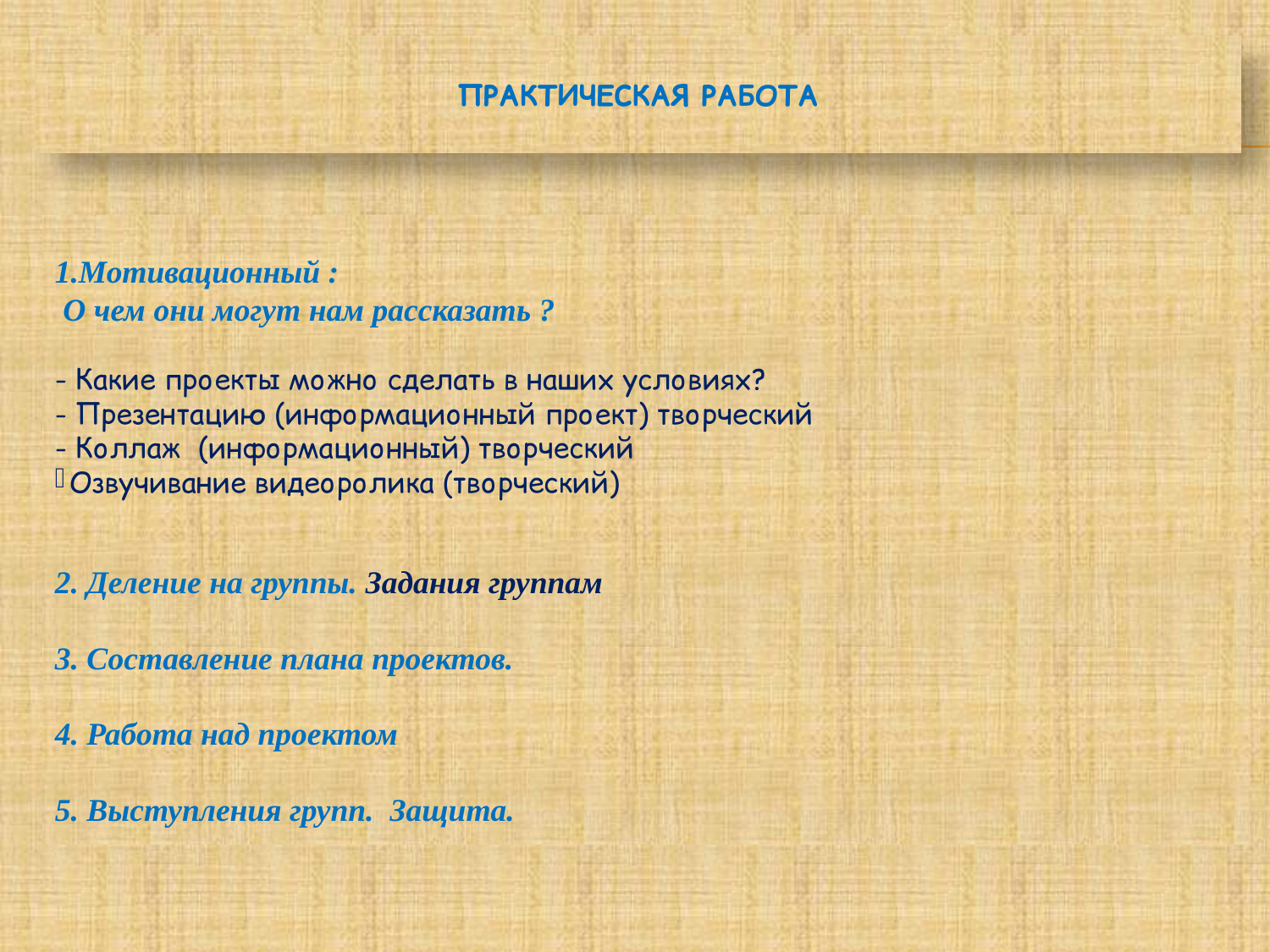

# ПРАКТИЧЕСКАЯ РАБОТА

1.Мотивационный :
 О чем они могут нам рассказать ?

- Какие проекты можно сделать в наших условиях?
- Презентацию (информационный проект) творческий
- Коллаж  (информационный) творческий
 Озвучивание видеоролика (творческий)

2. Деление на группы. Задания группам

3. Составление плана проектов.

4. Работа над проектом

5. Выступления групп.  Защита.